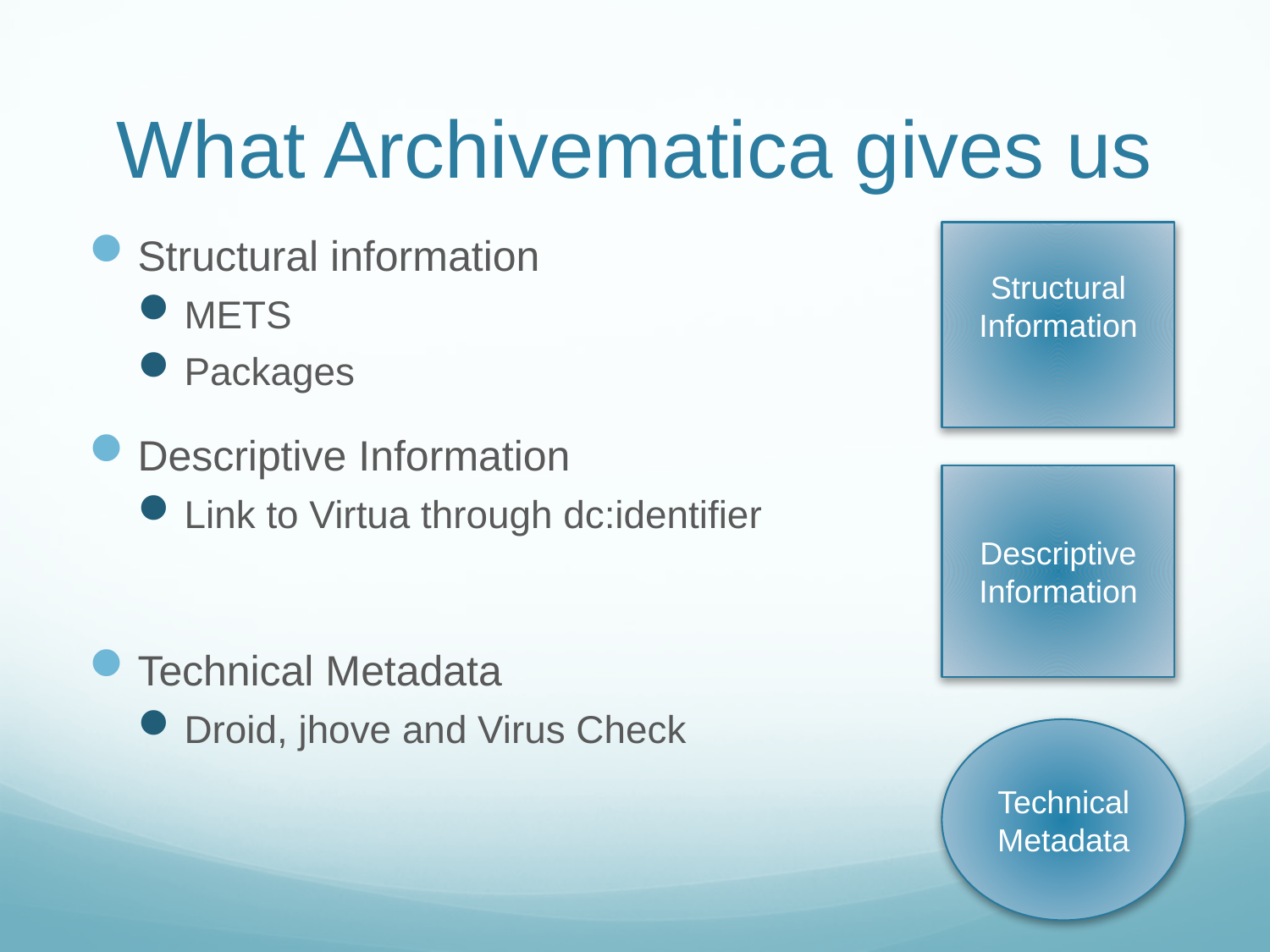

# What Archivematica gives us
Structural Information

Structural information
METS
Packages
Descriptive Information
Link to Virtua through dc:identifier

Technical Metadata
Droid, jhove and Virus Check
Descriptive Information
Technical Metadata